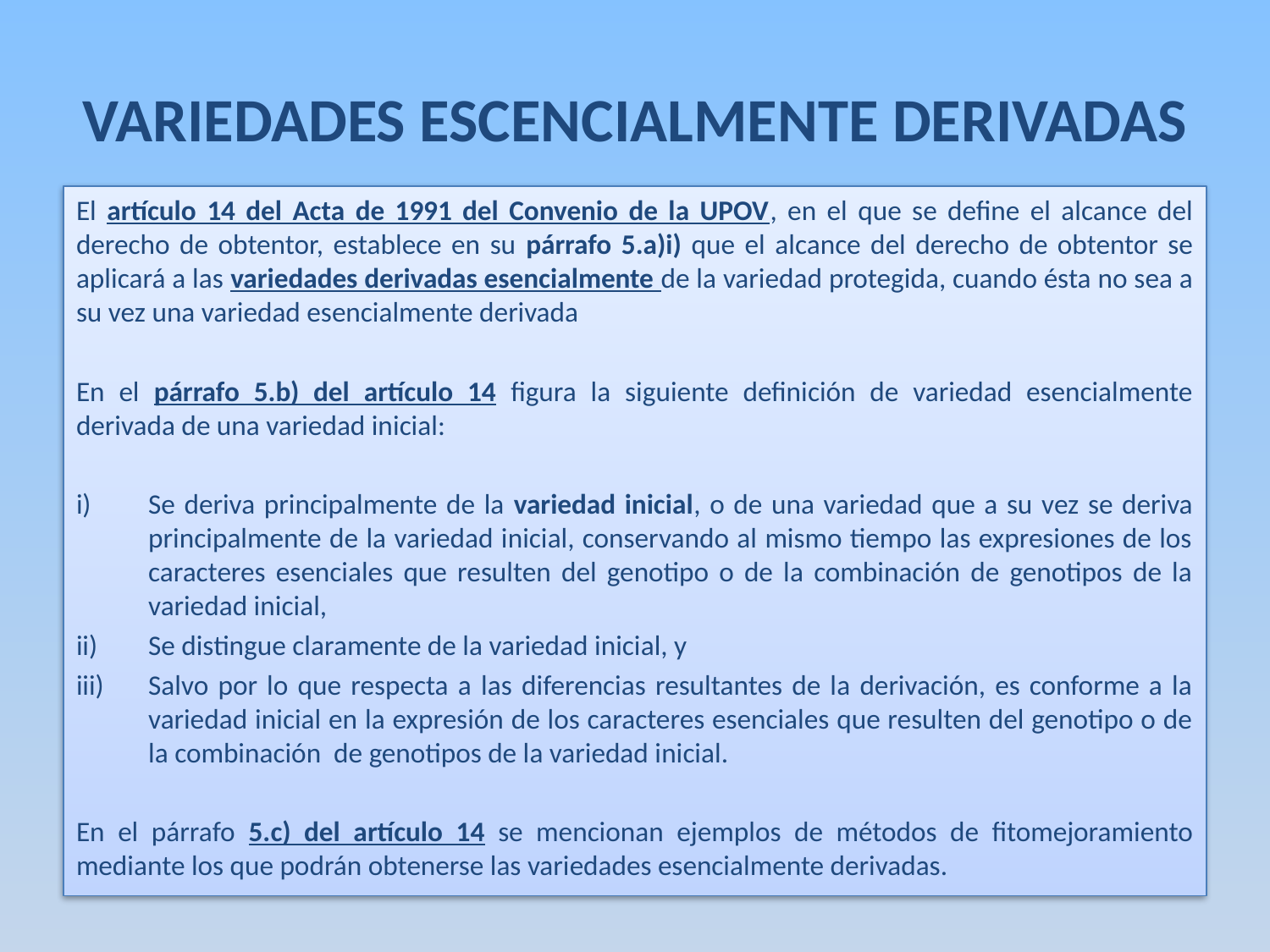

# VARIEDADES ESCENCIALMENTE DERIVADAS
El artículo 14 del Acta de 1991 del Convenio de la UPOV, en el que se define el alcance del derecho de obtentor, establece en su párrafo 5.a)i) que el alcance del derecho de obtentor se aplicará a las variedades derivadas esencialmente de la variedad protegida, cuando ésta no sea a su vez una variedad esencialmente derivada

En el párrafo 5.b) del artículo 14 figura la siguiente definición de variedad esencialmente derivada de una variedad inicial:

Se deriva principalmente de la variedad inicial, o de una variedad que a su vez se deriva principalmente de la variedad inicial, conservando al mismo tiempo las expresiones de los caracteres esenciales que resulten del genotipo o de la combinación de genotipos de la variedad inicial,
Se distingue claramente de la variedad inicial, y
Salvo por lo que respecta a las diferencias resultantes de la derivación, es conforme a la variedad inicial en la expresión de los caracteres esenciales que resulten del genotipo o de la combinación  de genotipos de la variedad inicial.

En el párrafo 5.c) del artículo 14 se mencionan ejemplos de métodos de fitomejoramiento mediante los que podrán obtenerse las variedades esencialmente derivadas.